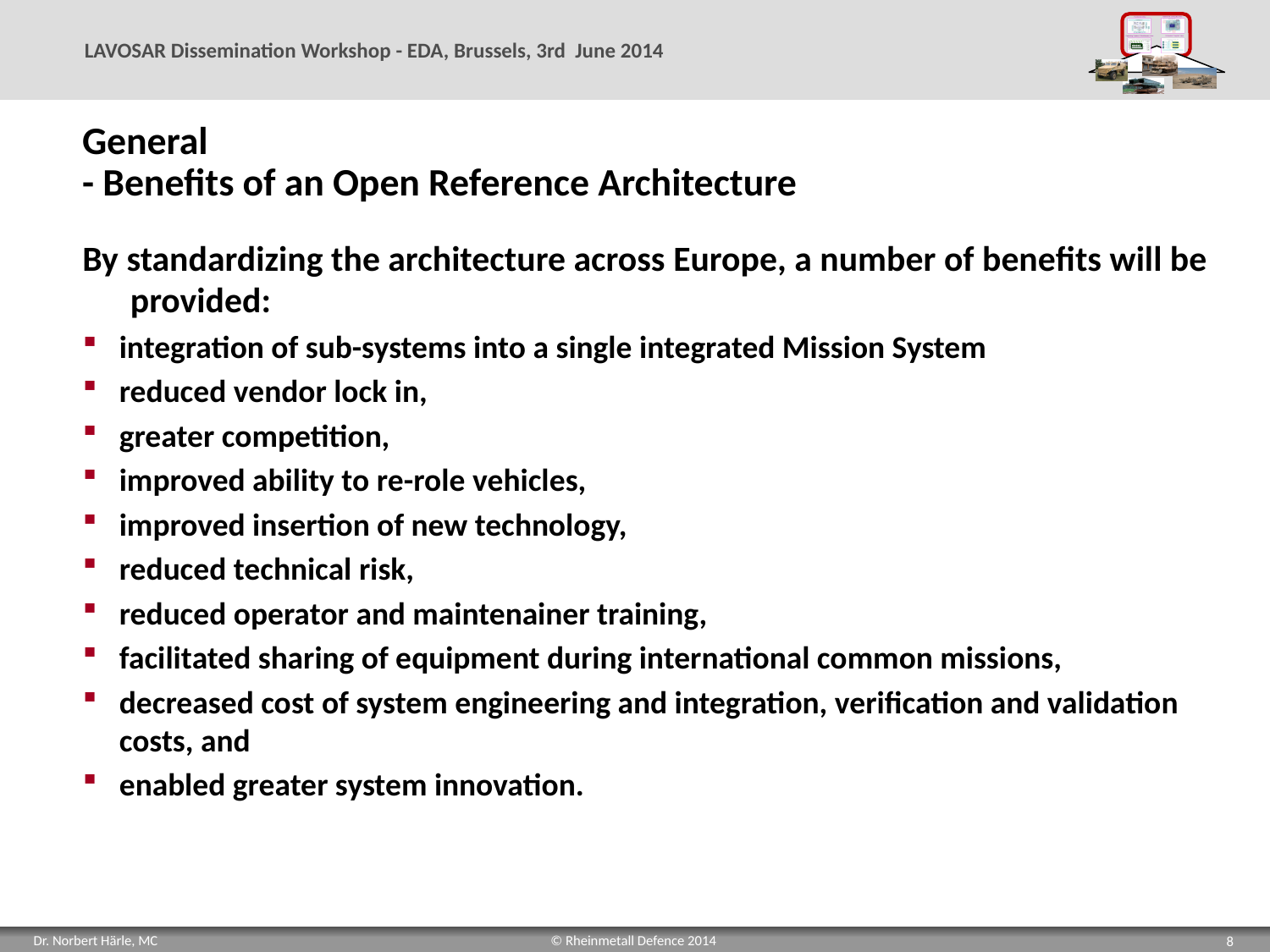

# General - Benefits of an Open Reference Architecture
By standardizing the architecture across Europe, a number of benefits will be provided:
integration of sub-systems into a single integrated Mission System
reduced vendor lock in,
greater competition,
improved ability to re-role vehicles,
improved insertion of new technology,
reduced technical risk,
reduced operator and maintenainer training,
facilitated sharing of equipment during international common missions,
decreased cost of system engineering and integration, verification and validation costs, and
enabled greater system innovation.

8